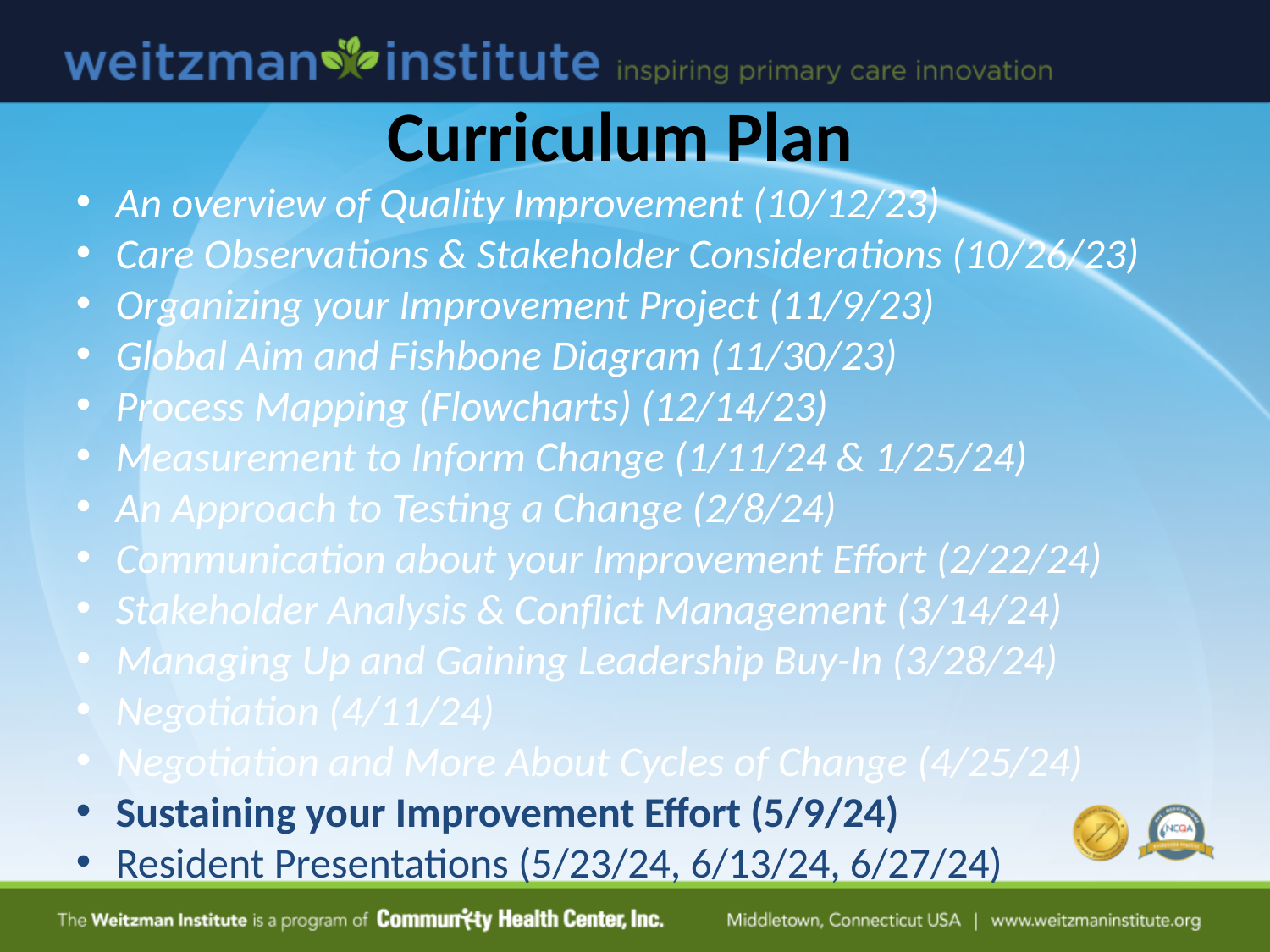

Curriculum Plan
An overview of Quality Improvement (10/12/23)
Care Observations & Stakeholder Considerations (10/26/23)
Organizing your Improvement Project (11/9/23)
Global Aim and Fishbone Diagram (11/30/23)
Process Mapping (Flowcharts) (12/14/23)
Measurement to Inform Change (1/11/24 & 1/25/24)
An Approach to Testing a Change (2/8/24)
Communication about your Improvement Effort (2/22/24)
Stakeholder Analysis & Conflict Management (3/14/24)
Managing Up and Gaining Leadership Buy-In (3/28/24)
Negotiation (4/11/24)
Negotiation and More About Cycles of Change (4/25/24)
Sustaining your Improvement Effort (5/9/24)
Resident Presentations (5/23/24, 6/13/24, 6/27/24)